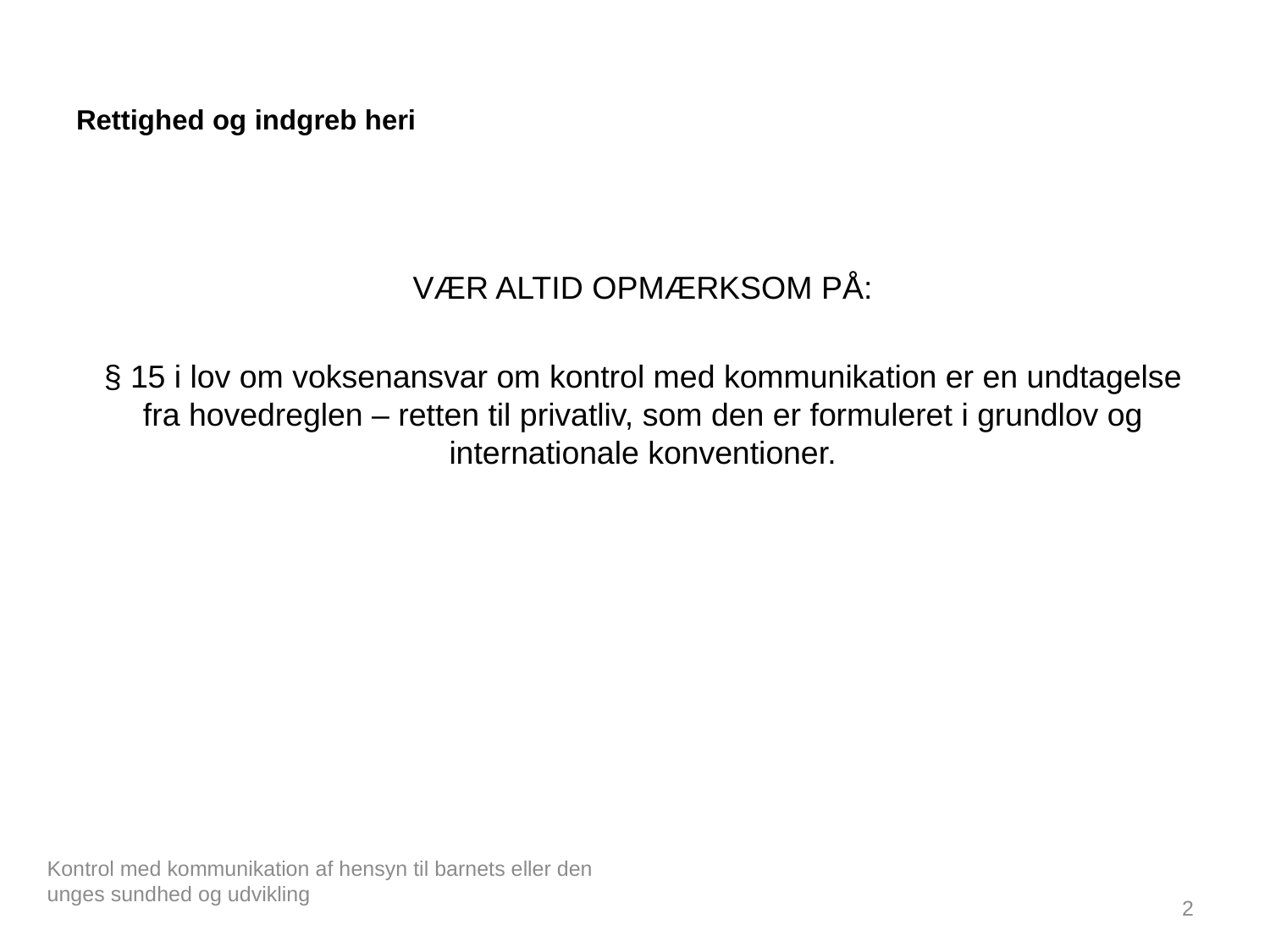

# Rettighed og indgreb heri

VÆR ALTID OPMÆRKSOM PÅ:

§ 15 i lov om voksenansvar om kontrol med kommunikation er en undtagelse fra hovedreglen – retten til privatliv, som den er formuleret i grundlov og internationale konventioner.
Kontrol med kommunikation af hensyn til barnets eller den unges sundhed og udvikling
2